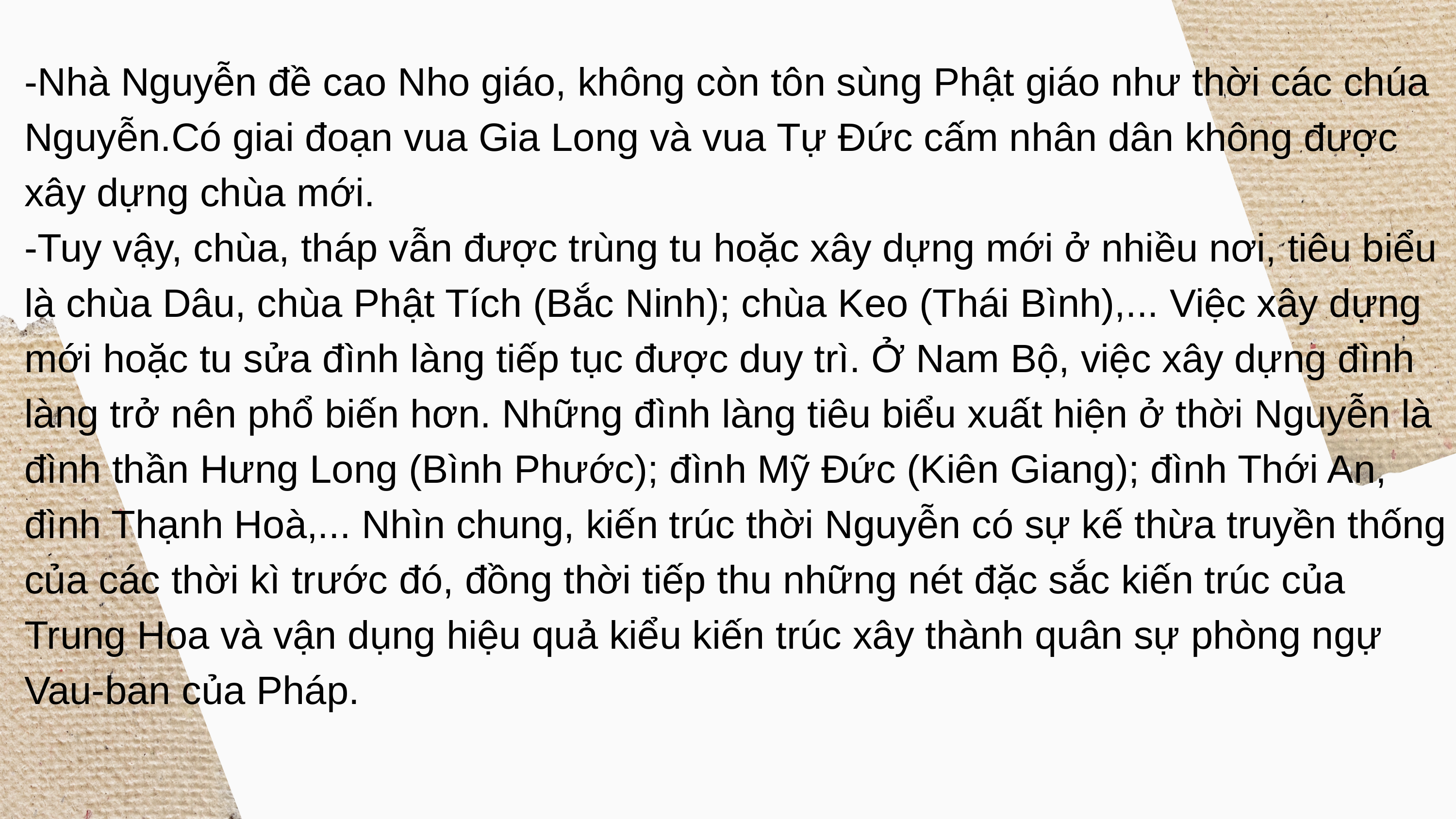

-Nhà Nguyễn đề cao Nho giáo, không còn tôn sùng Phật giáo như thời các chúa Nguyễn.Có giai đoạn vua Gia Long và vua Tự Đức cấm nhân dân không được xây dựng chùa mới.
-Tuy vậy, chùa, tháp vẫn được trùng tu hoặc xây dựng mới ở nhiều nơi, tiêu biểu là chùa Dâu, chùa Phật Tích (Bắc Ninh); chùa Keo (Thái Bình),... Việc xây dựng mới hoặc tu sửa đình làng tiếp tục được duy trì. Ở Nam Bộ, việc xây dựng đình làng trở nên phổ biến hơn. Những đình làng tiêu biểu xuất hiện ở thời Nguyễn là đình thần Hưng Long (Bình Phước); đình Mỹ Đức (Kiên Giang); đình Thới An, đình Thạnh Hoà,... Nhìn chung, kiến trúc thời Nguyễn có sự kế thừa truyền thống của các thời kì trước đó, đồng thời tiếp thu những nét đặc sắc kiến trúc của Trung Hoa và vận dụng hiệu quả kiểu kiến trúc xây thành quân sự phòng ngự Vau-ban của Pháp.